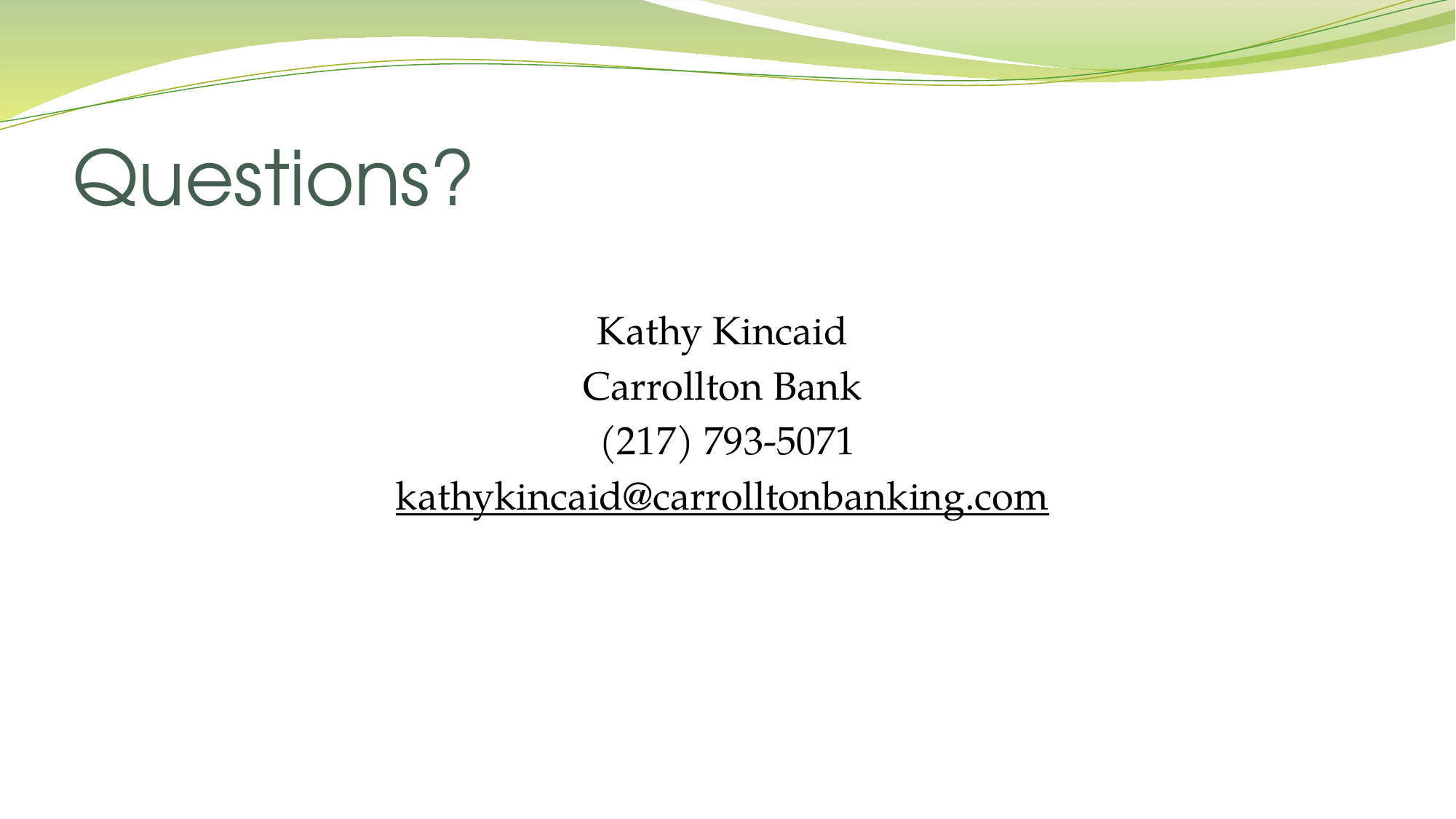

# Questions?
Kathy Kincaid
Carrollton Bank
(217) 793-5071
kathykincaid@carrolltonbanking.com